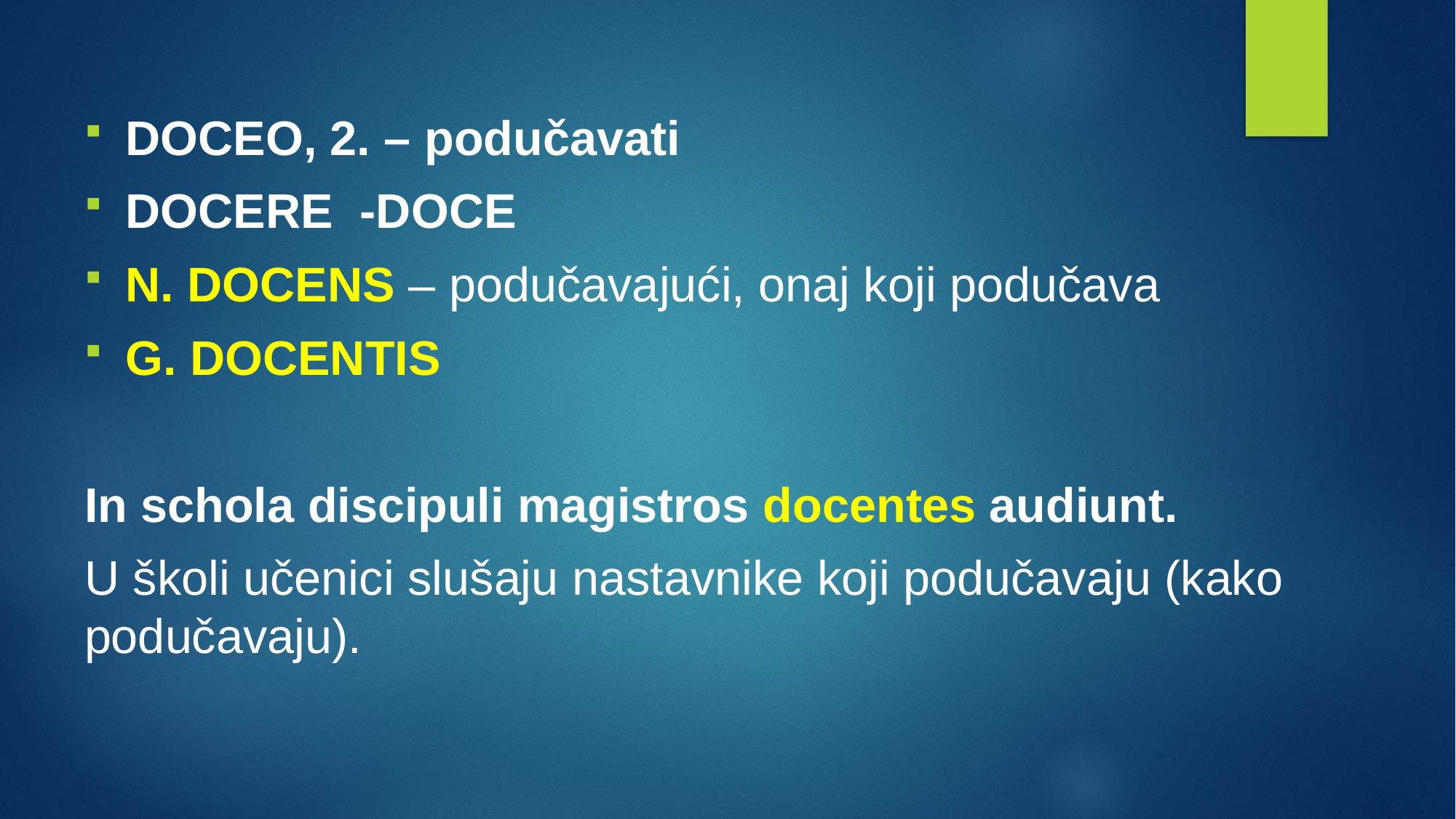

DOCEO, 2. – podučavati
DOCERE  -DOCE
N. DOCENS – podučavajući, onaj koji podučava
G. DOCENTIS

In schola discipuli magistros docentes audiunt.
U školi učenici slušaju nastavnike koji podučavaju (kako podučavaju).